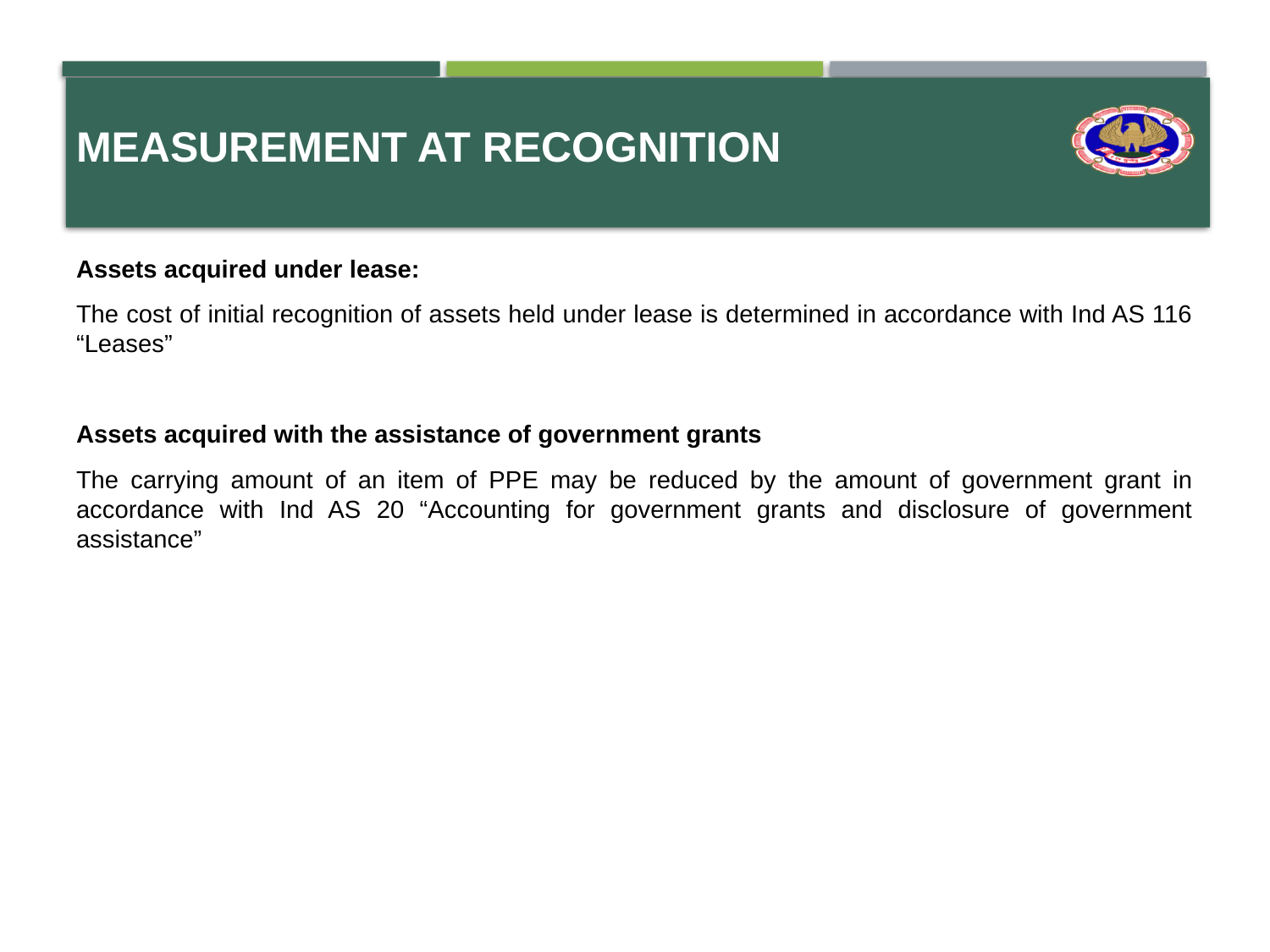

# Measurement AT recognition
Assets acquired under lease:
The cost of initial recognition of assets held under lease is determined in accordance with Ind AS 116 “Leases”

Assets acquired with the assistance of government grants
The carrying amount of an item of PPE may be reduced by the amount of government grant in accordance with Ind AS 20 “Accounting for government grants and disclosure of government assistance”